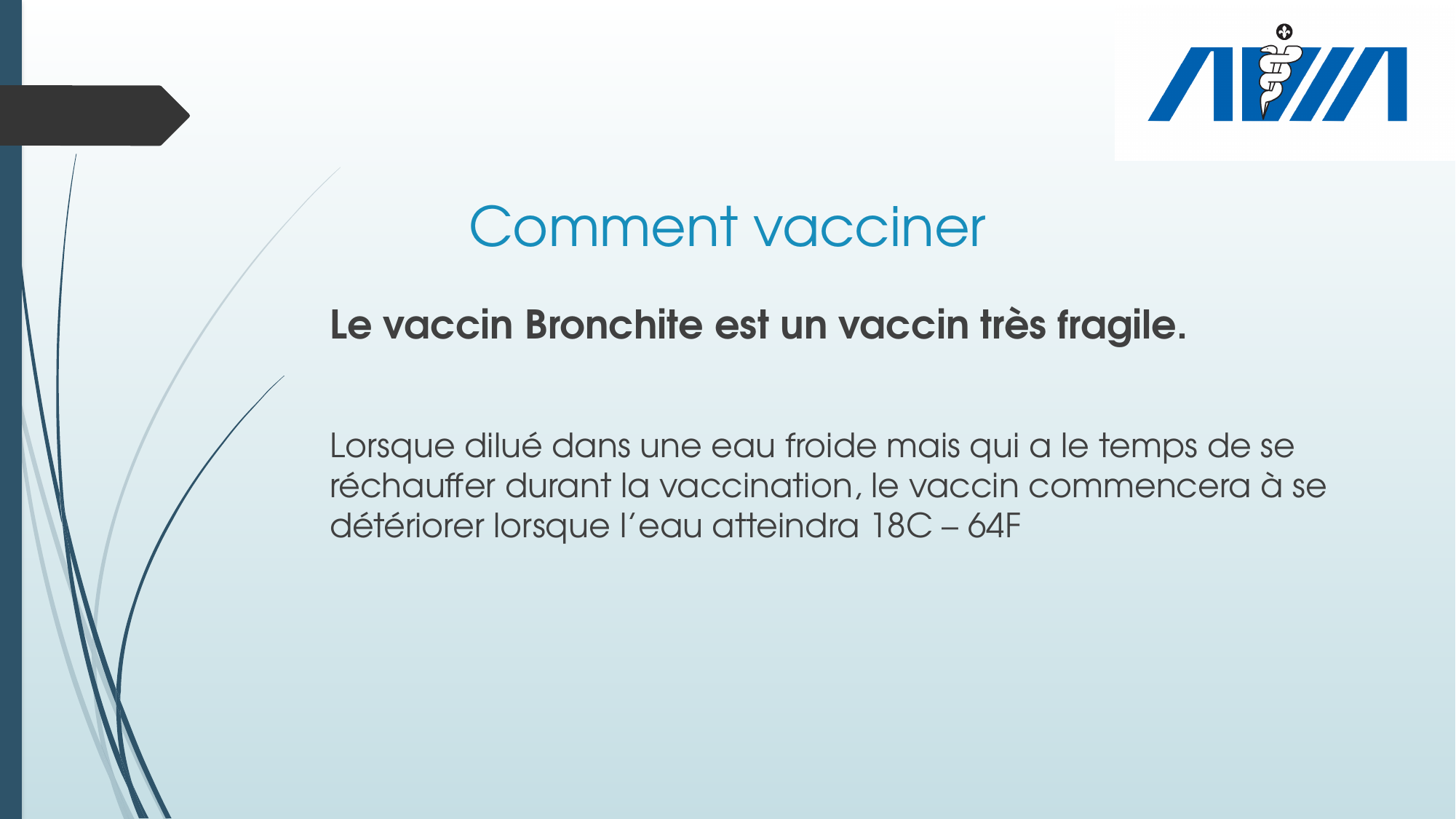

# Comment vacciner
Le vaccin Bronchite est un vaccin très fragile.

Lorsque dilué dans une eau froide mais qui a le temps de se réchauffer durant la vaccination, le vaccin commencera à se détériorer lorsque l’eau atteindra 18C – 64F